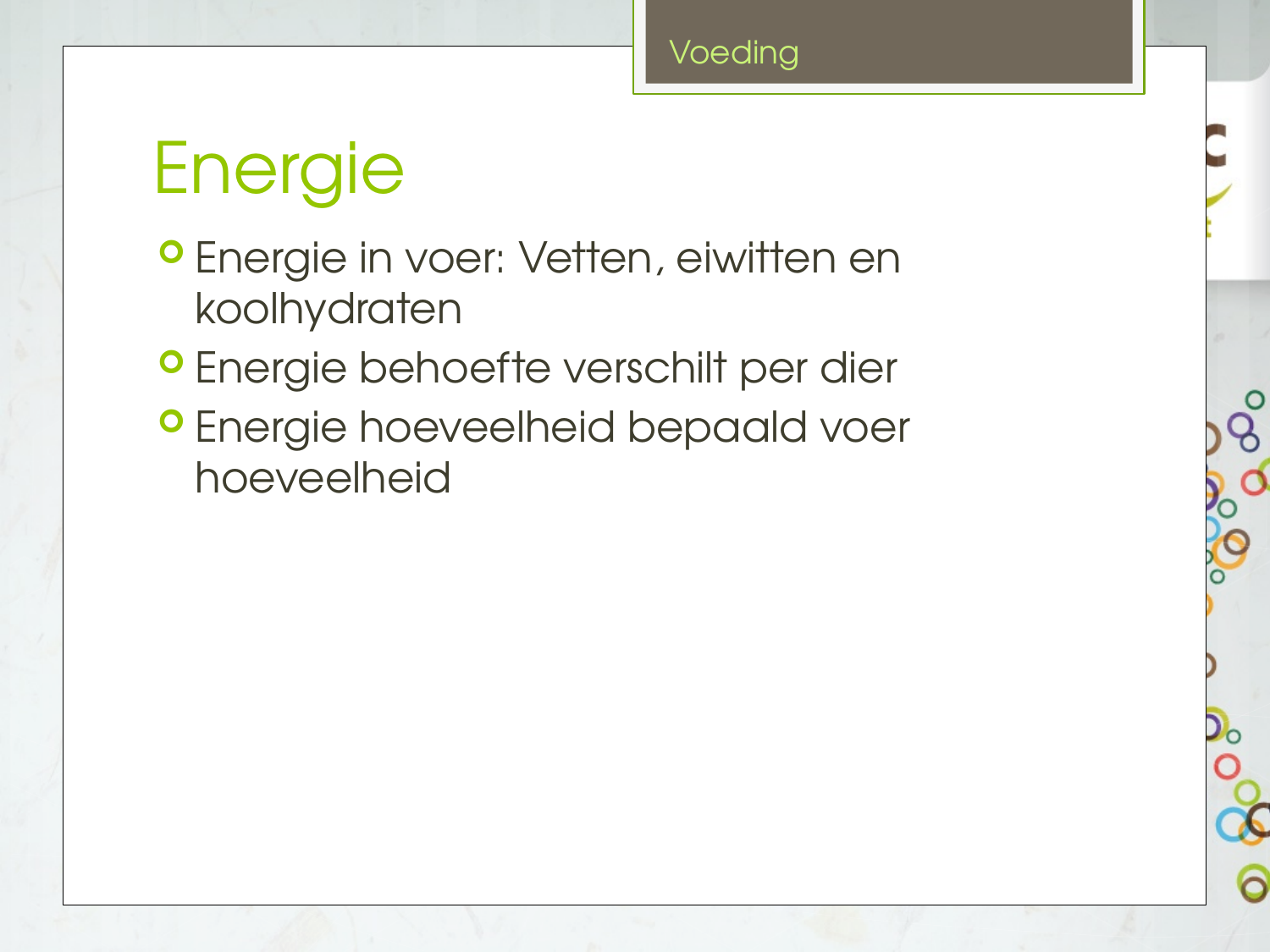

Voeding
# Energie
Energie in voer: Vetten, eiwitten en koolhydraten
Energie behoefte verschilt per dier
Energie hoeveelheid bepaald voer hoeveelheid